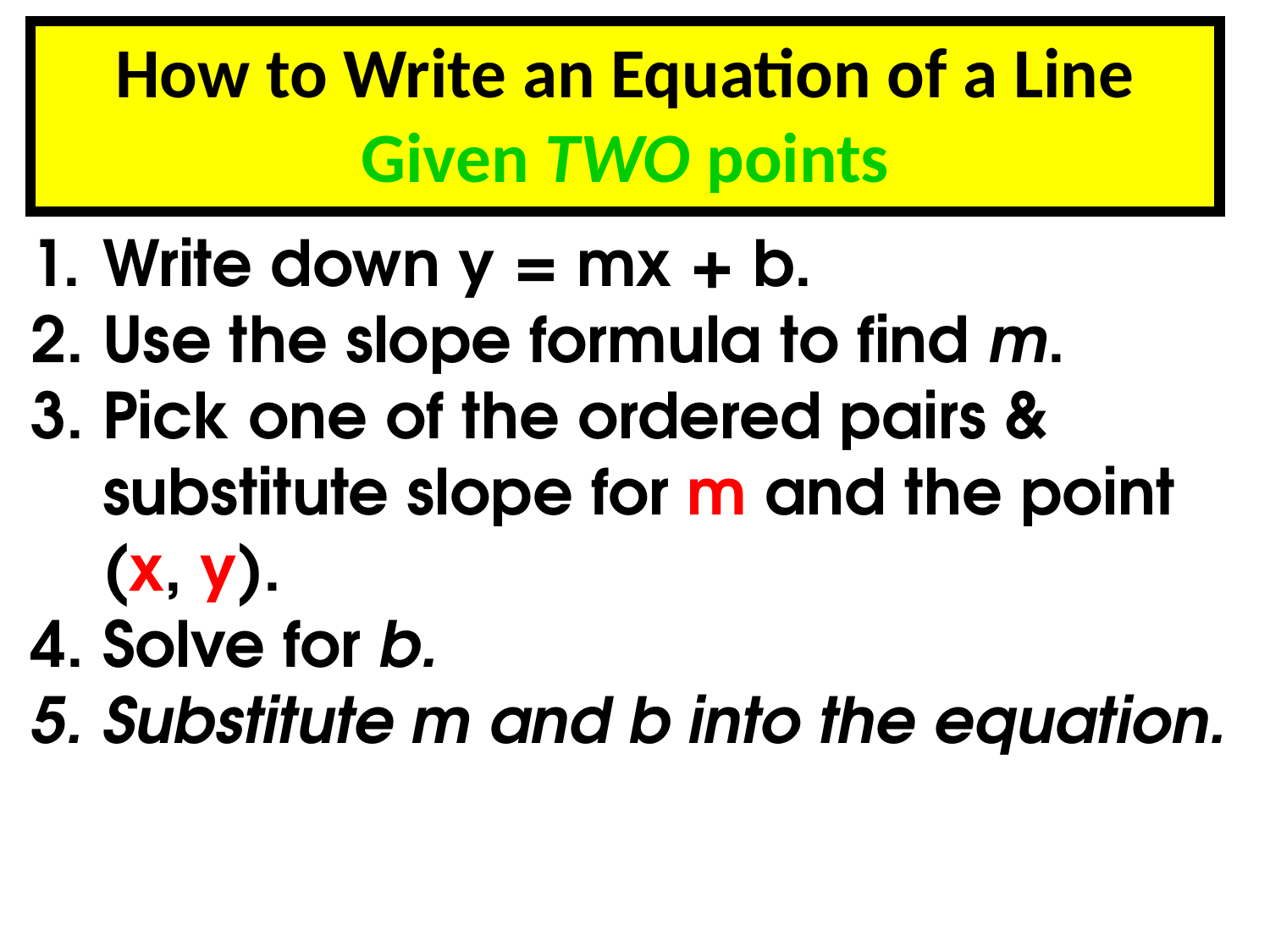

# How to Write an Equation of a Line Given TWO points

Write down y = mx + b.
Use the slope formula to find m.
Pick one of the ordered pairs & substitute slope for m and the point (x, y).
Solve for b.
Substitute m and b into the equation.